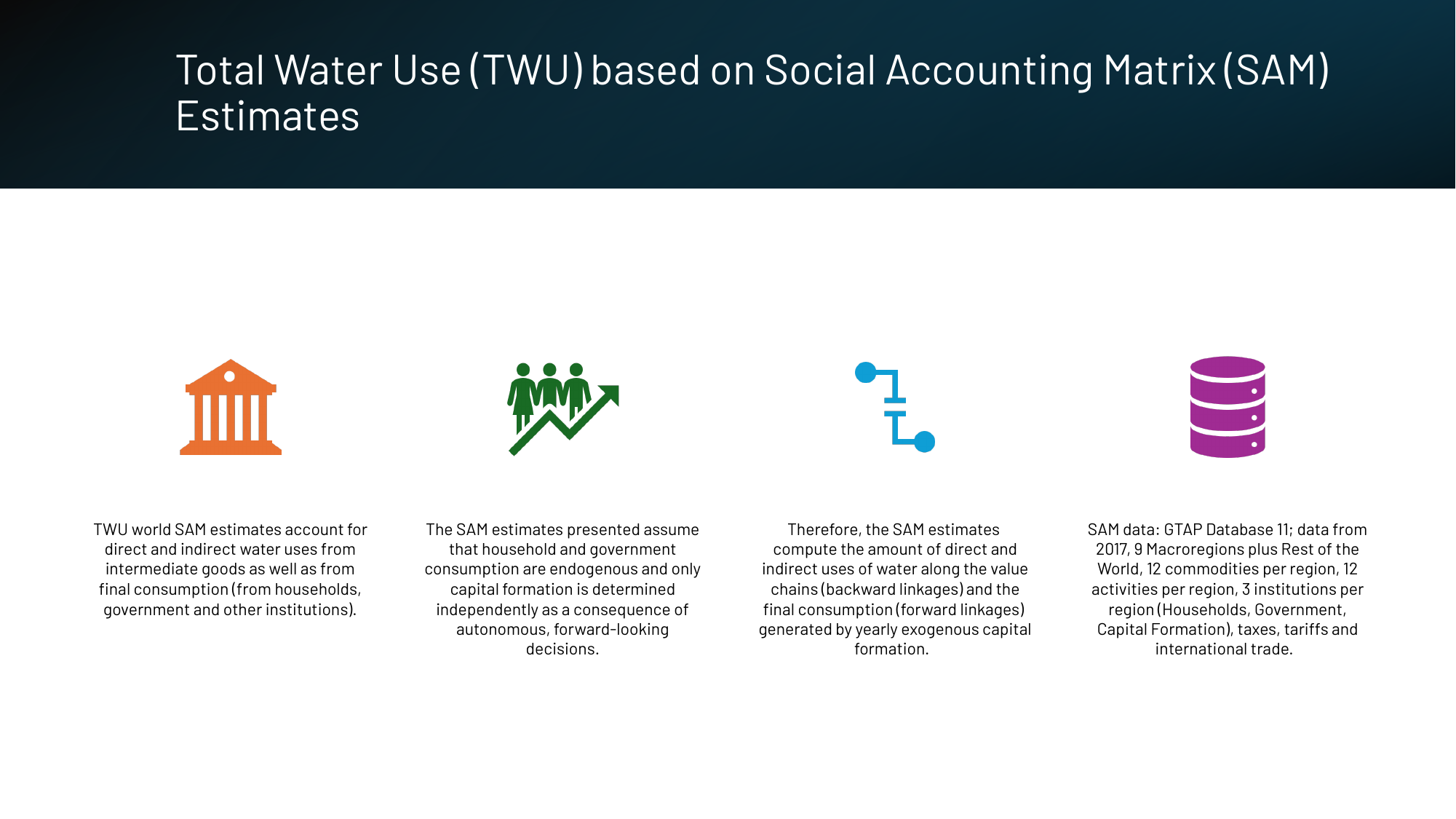

# Total Water Use (TWU) based on Social Accounting Matrix (SAM) Estimates
TWU world SAM estimates account for direct and indirect water uses from intermediate goods as well as from final consumption (from households, government and other institutions).
The SAM estimates presented assume that household and government consumption are endogenous and only capital formation is determined independently as a consequence of autonomous, forward-looking decisions.
Therefore, the SAM estimates  compute the amount of direct and indirect uses of water along the value chains (backward linkages) and the final consumption (forward linkages)  generated by yearly exogenous capital formation.
SAM data: GTAP Database 11; data from 2017, 9 Macroregions plus Rest of the World, 12 commodities per region, 12 activities per region, 3 institutions per region (Households, Government, Capital Formation), taxes, tariffs and international trade.